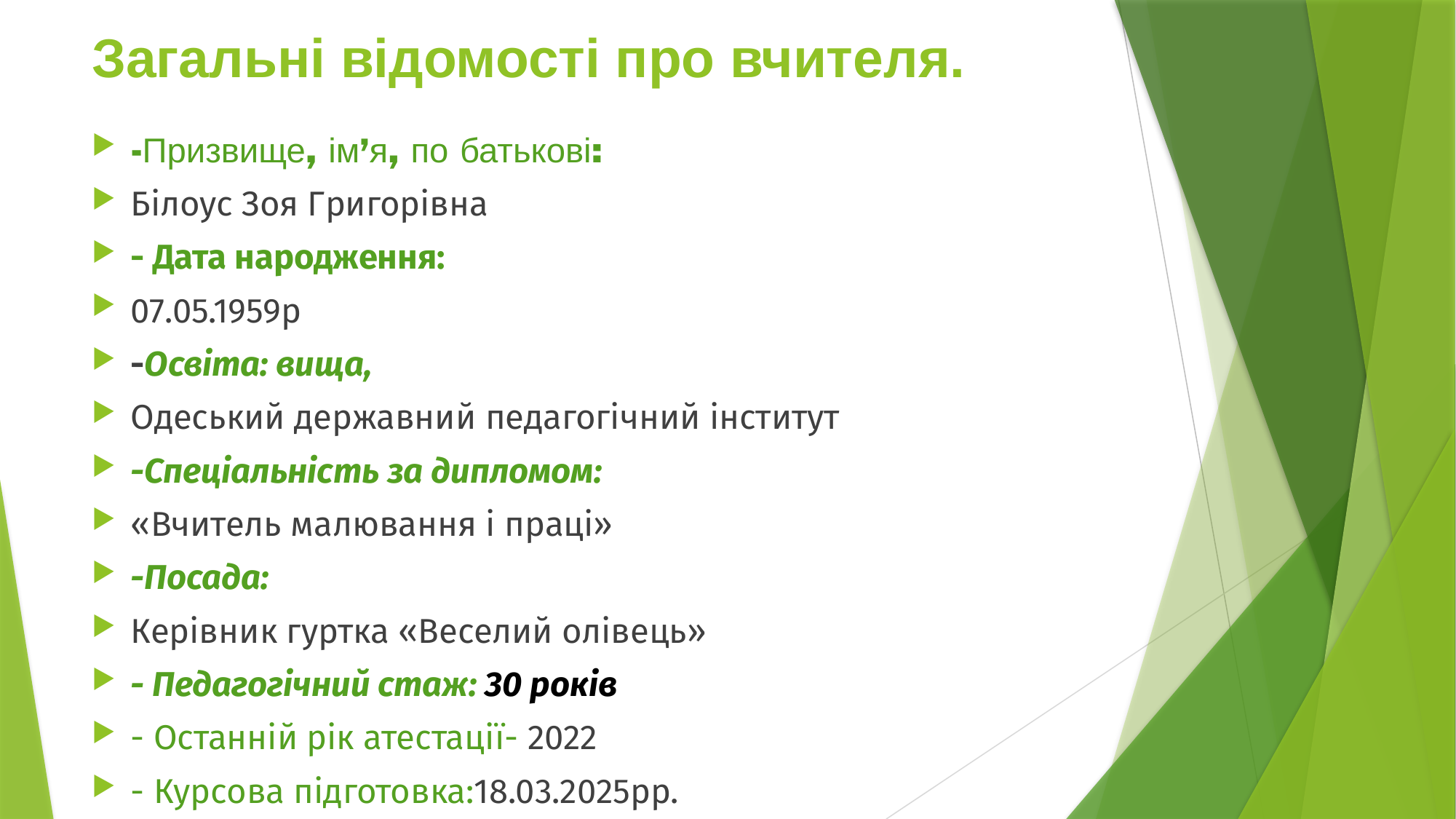

# Загальні відомості про вчителя.
-Призвище, ім’я, по батькові:
Білоус Зоя Григорівна
- Дата народження:
07.05.1959р
-Освіта: вища,
Одеський державний педагогічний інститут
-Спеціальність за дипломом:
«Вчитель малювання і праці»
-Посада:
Керівник гуртка «Веселий олівець»
- Педагогічний стаж: 30 років
- Останній рік атестації- 2022
- Курсова підготовка:18.03.2025рр.